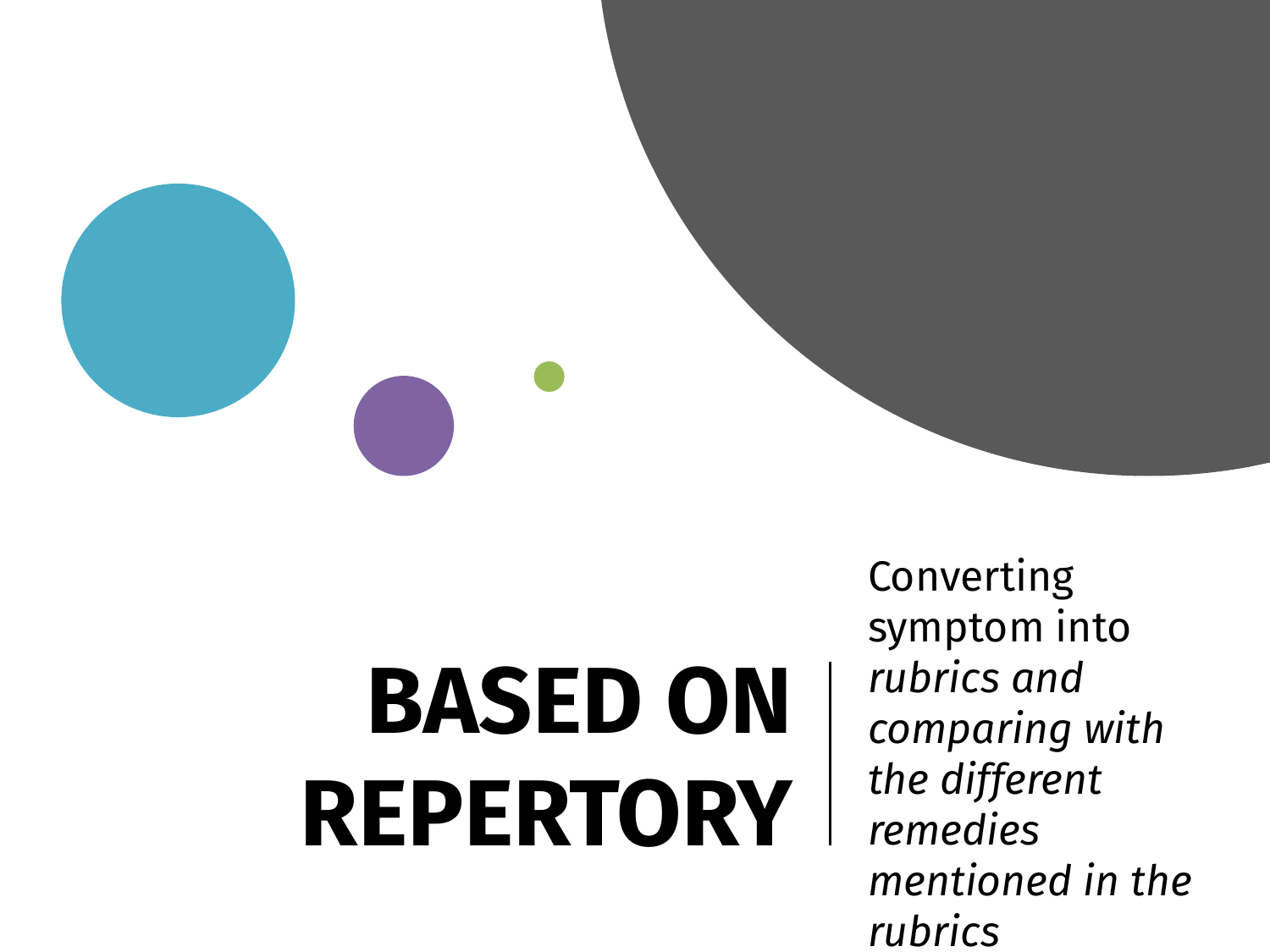

# Based on repertory
Converting symptom into rubrics and comparing with the different remedies mentioned in the rubrics